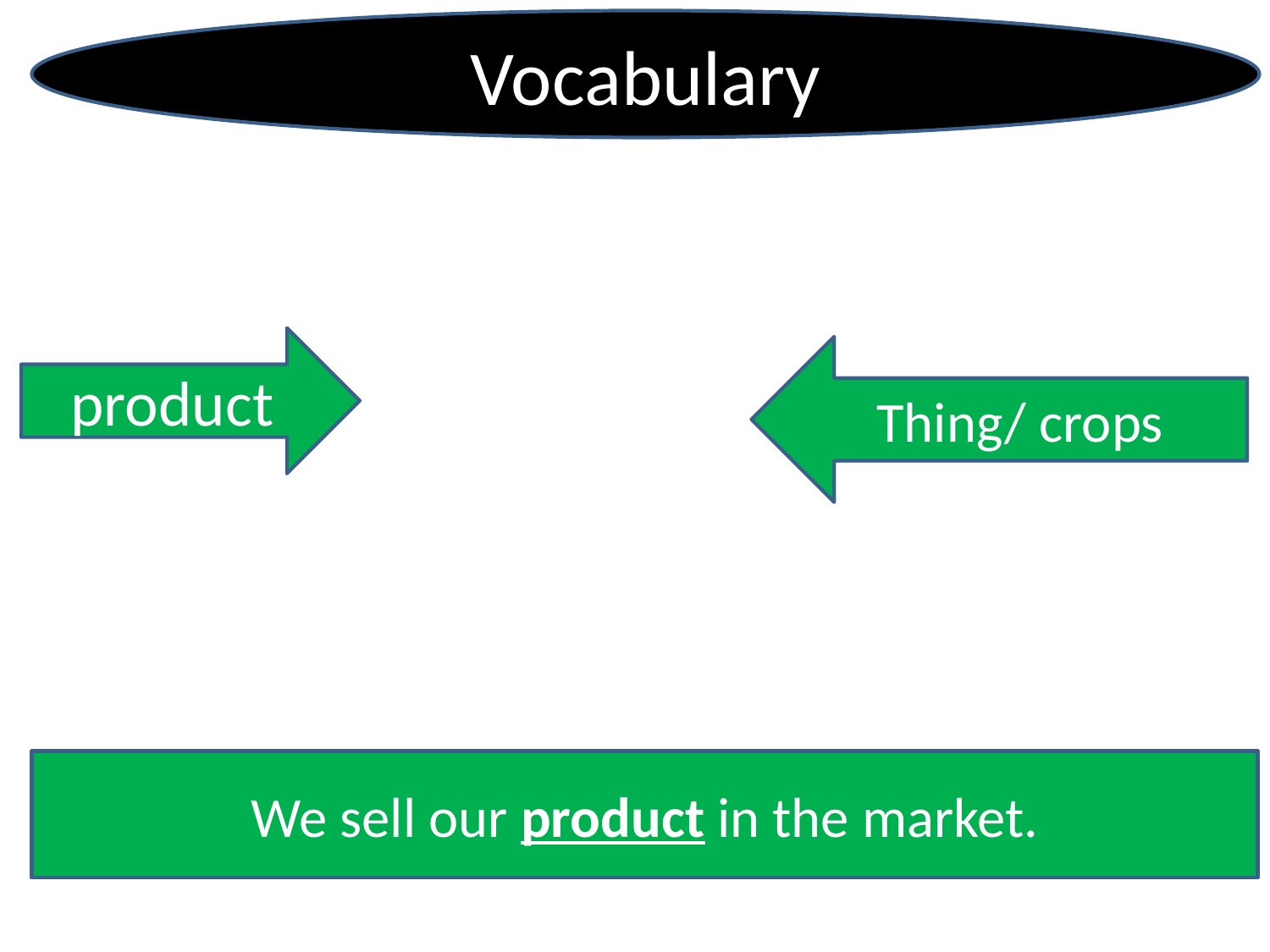

Vocabulary
product
Thing/ crops
We sell our product in the market.